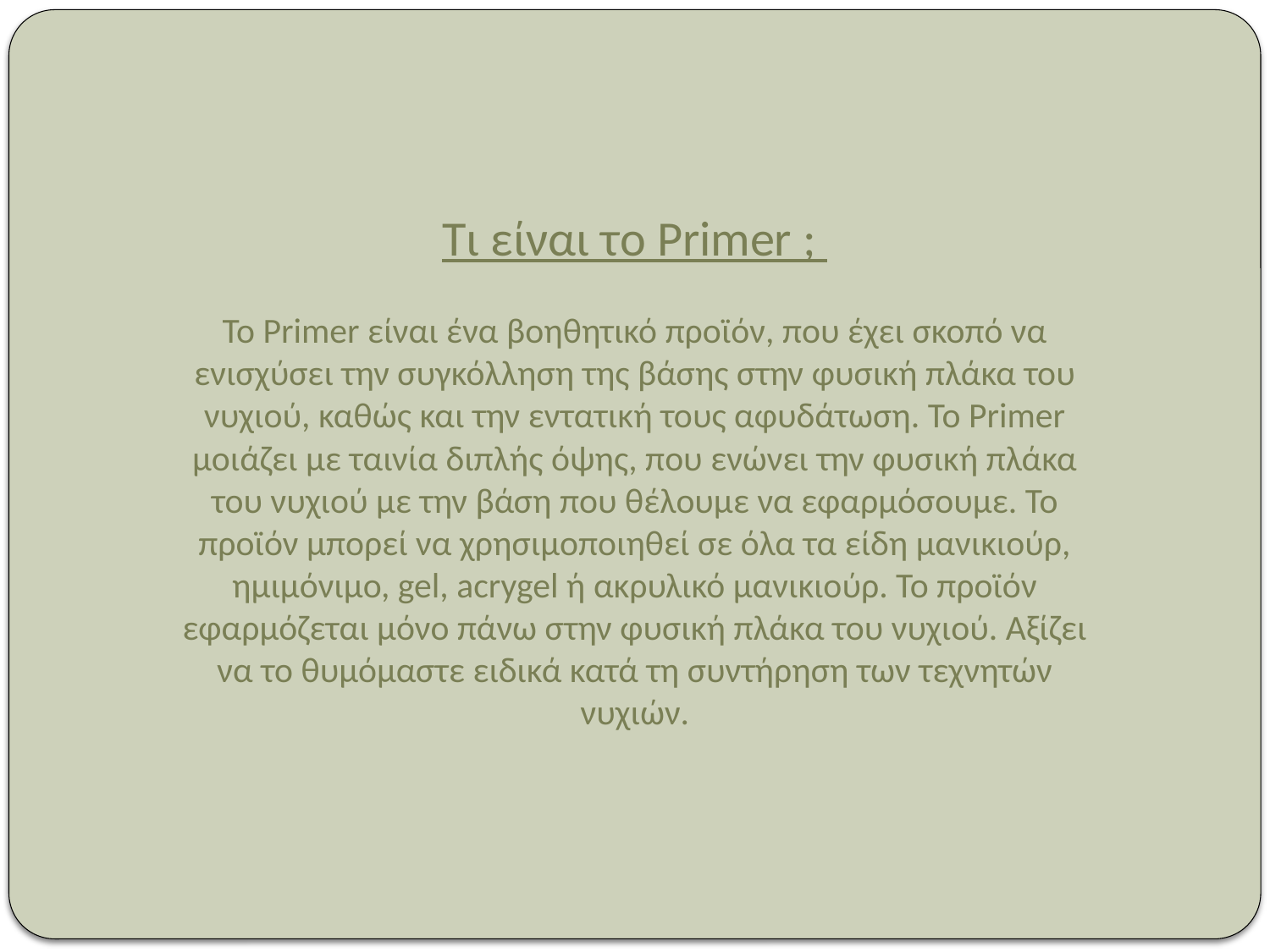

Τι είναι το Primer ;

Το Primer είναι ένα βοηθητικό προϊόν, που έχει σκοπό να ενισχύσει την συγκόλληση της βάσης στην φυσική πλάκα του νυχιού, καθώς και την εντατική τους αφυδάτωση. Το Primer μοιάζει με ταινία διπλής όψης, που ενώνει την φυσική πλάκα του νυχιού με την βάση που θέλουμε να εφαρμόσουμε. Το προϊόν μπορεί να χρησιμοποιηθεί σε όλα τα είδη μανικιούρ, ημιμόνιμο, gel, acrygel ή ακρυλικό μανικιούρ. Το προϊόν εφαρμόζεται μόνο πάνω στην φυσική πλάκα του νυχιού. Αξίζει να το θυμόμαστε ειδικά κατά τη συντήρηση των τεχνητών νυχιών.